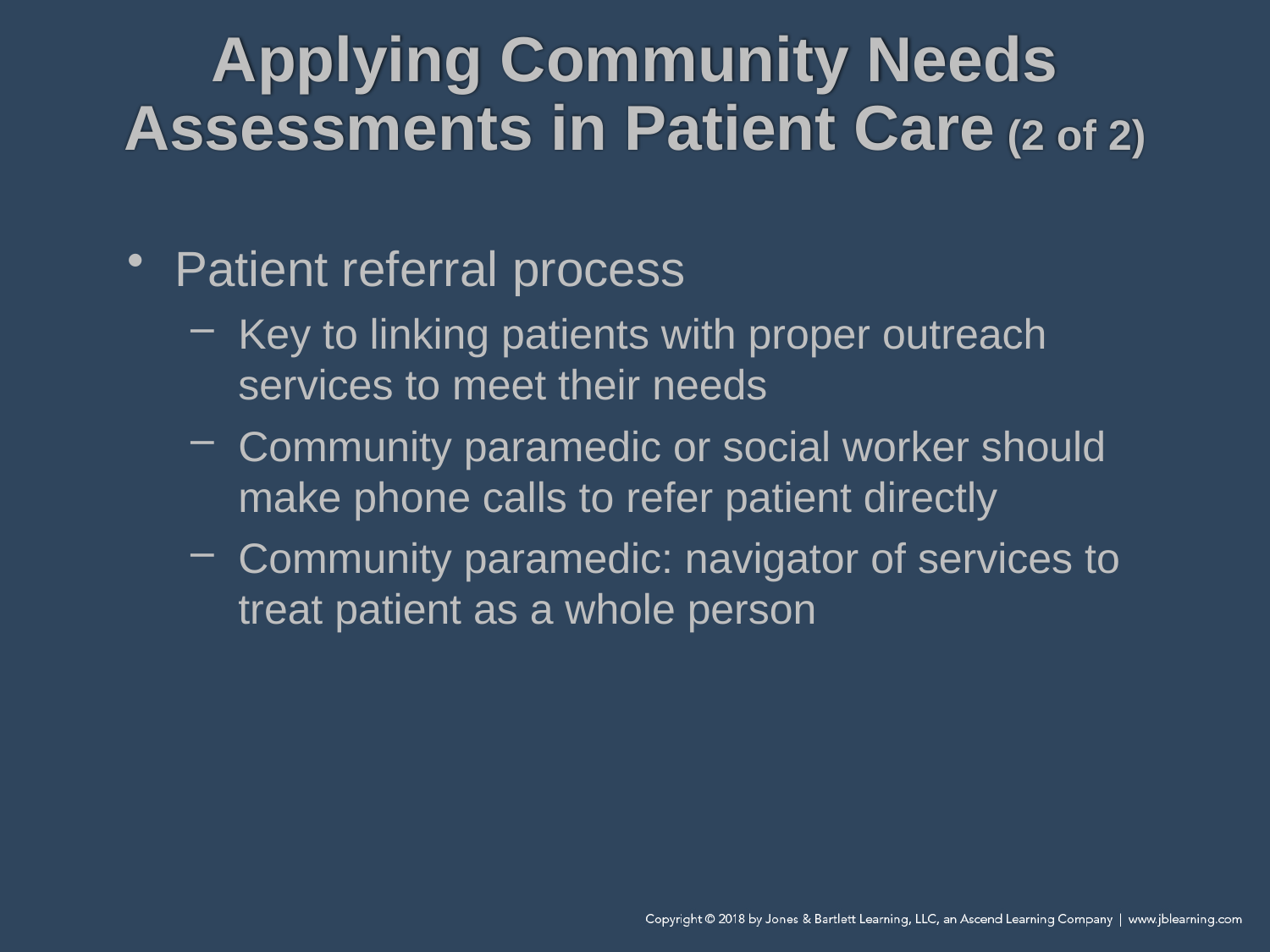

# Applying Community Needs Assessments in Patient Care (2 of 2)
Patient referral process
Key to linking patients with proper outreach services to meet their needs
Community paramedic or social worker should make phone calls to refer patient directly
Community paramedic: navigator of services to treat patient as a whole person